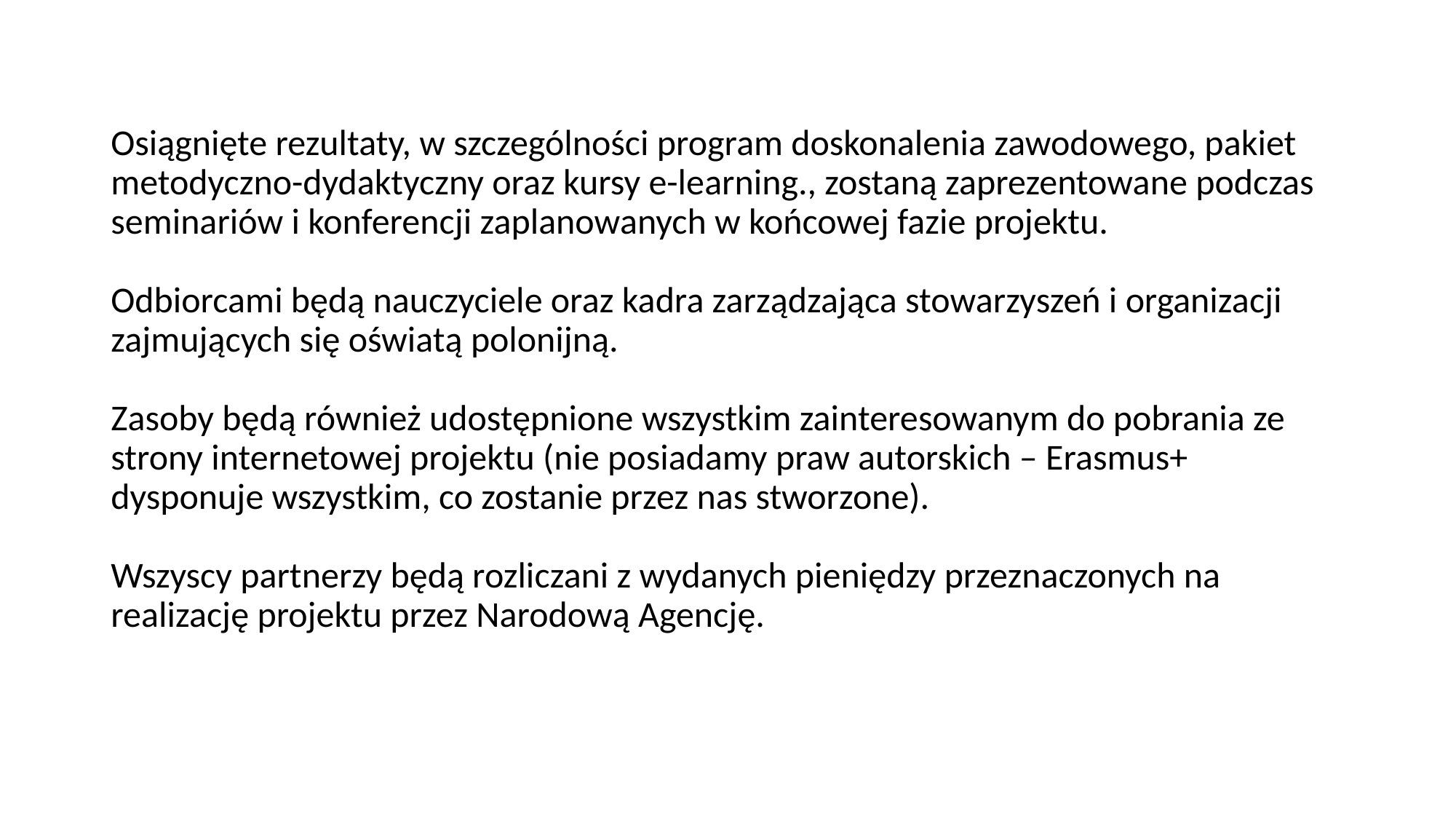

# Osiągnięte rezultaty, w szczególności program doskonalenia zawodowego, pakiet metodyczno-dydaktyczny oraz kursy e-learning., zostaną zaprezentowane podczas seminariów i konferencji zaplanowanych w końcowej fazie projektu. Odbiorcami będą nauczyciele oraz kadra zarządzająca stowarzyszeń i organizacji zajmujących się oświatą polonijną. Zasoby będą również udostępnione wszystkim zainteresowanym do pobrania ze strony internetowej projektu (nie posiadamy praw autorskich – Erasmus+ dysponuje wszystkim, co zostanie przez nas stworzone). Wszyscy partnerzy będą rozliczani z wydanych pieniędzy przeznaczonych na realizację projektu przez Narodową Agencję.